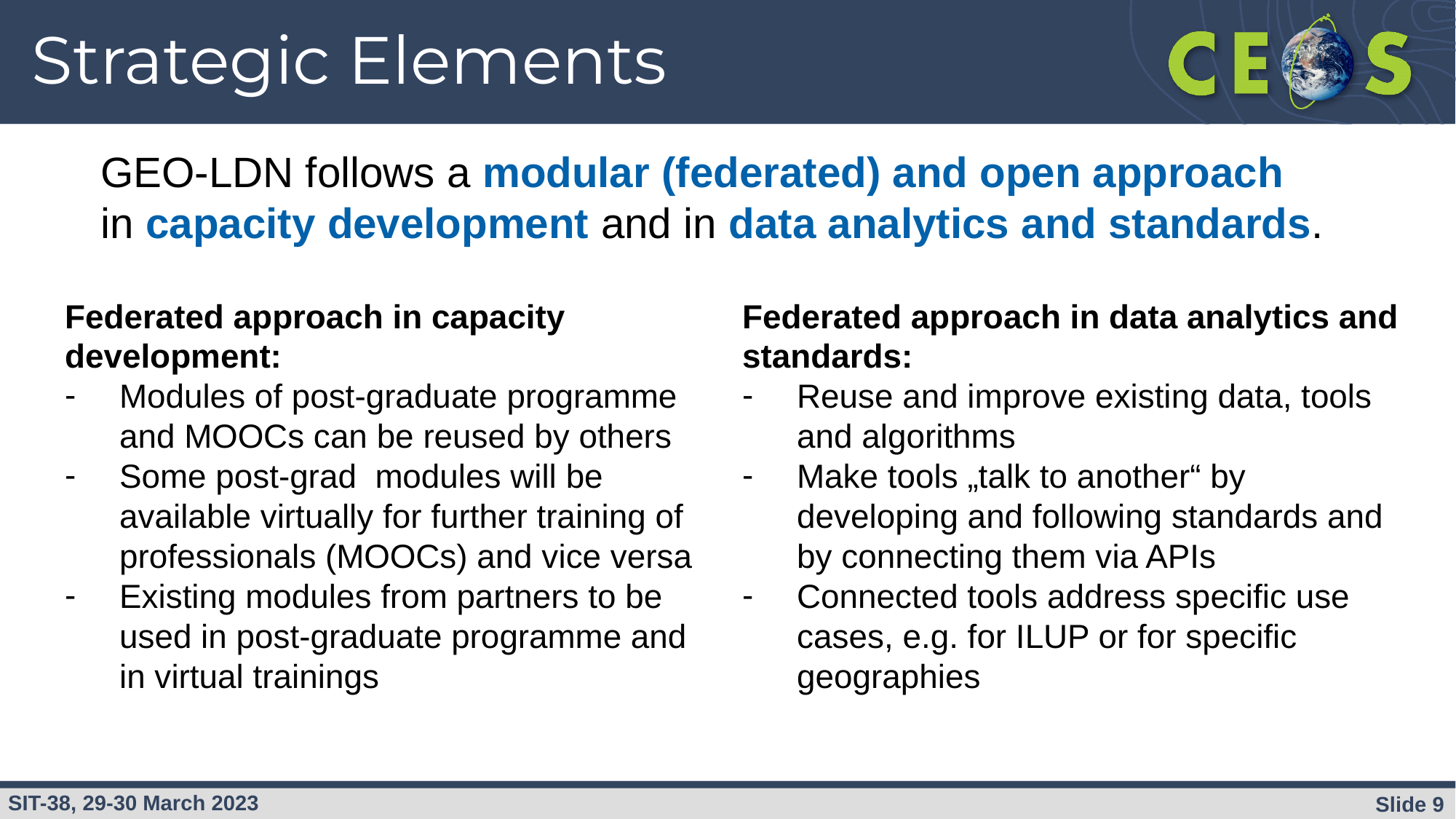

# Strategic Elements
GEO-LDN follows a modular (federated) and open approach
in capacity development and in data analytics and standards.
Federated approach in capacity development:
Modules of post-graduate programme and MOOCs can be reused by others
Some post-grad  modules will be available virtually for further training of professionals (MOOCs) and vice versa
Existing modules from partners to be used in post-graduate programme and in virtual trainings
Federated approach in data analytics and standards:
Reuse and improve existing data, tools and algorithms
Make tools „talk to another“ by developing and following standards and by connecting them via APIs
Connected tools address specific use cases, e.g. for ILUP or for specific geographies